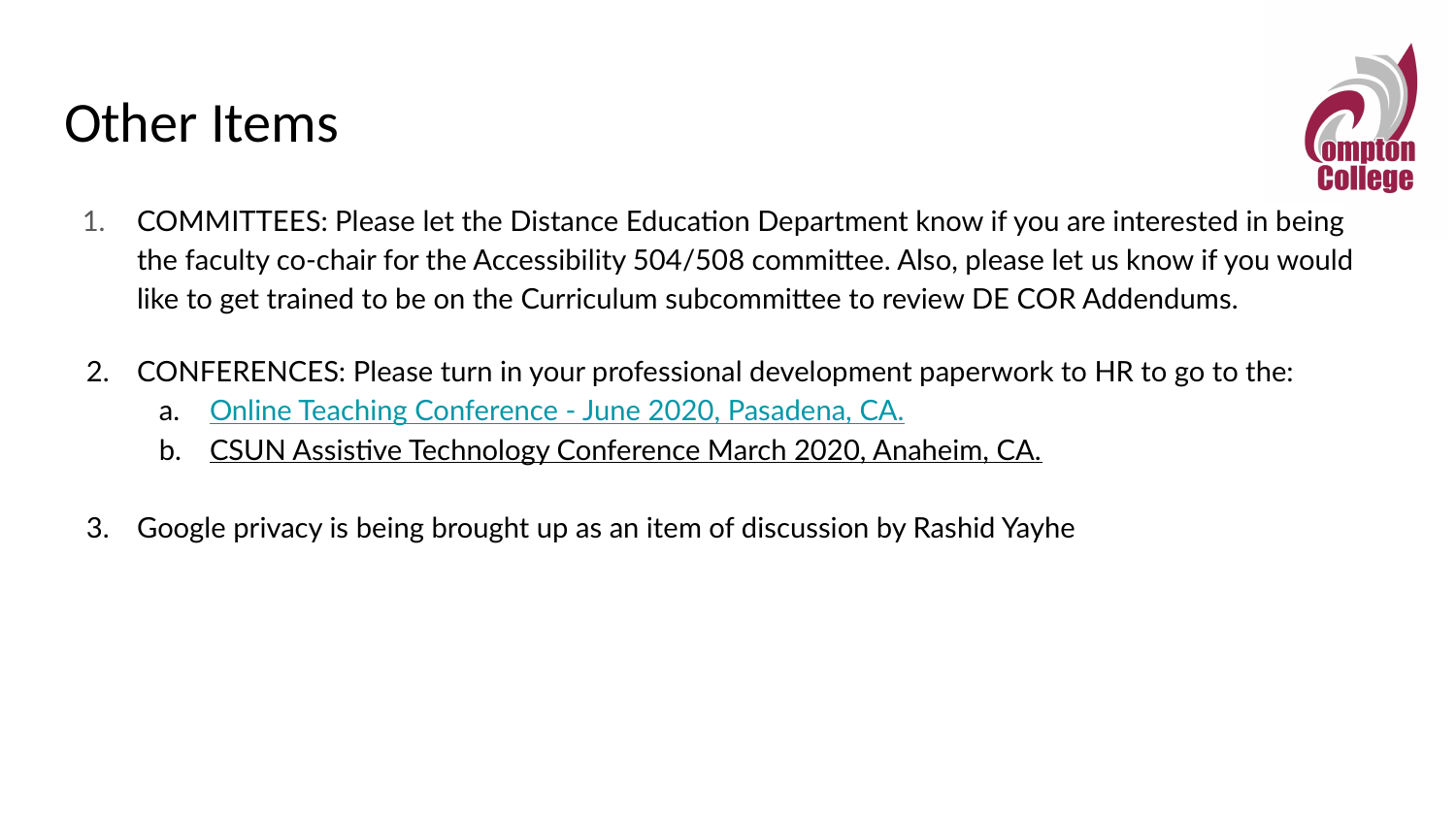

# Other Items
COMMITTEES: Please let the Distance Education Department know if you are interested in being the faculty co-chair for the Accessibility 504/508 committee. Also, please let us know if you would like to get trained to be on the Curriculum subcommittee to review DE COR Addendums.
CONFERENCES: Please turn in your professional development paperwork to HR to go to the:
Online Teaching Conference - June 2020, Pasadena, CA.
CSUN Assistive Technology Conference March 2020, Anaheim, CA.
Google privacy is being brought up as an item of discussion by Rashid Yayhe